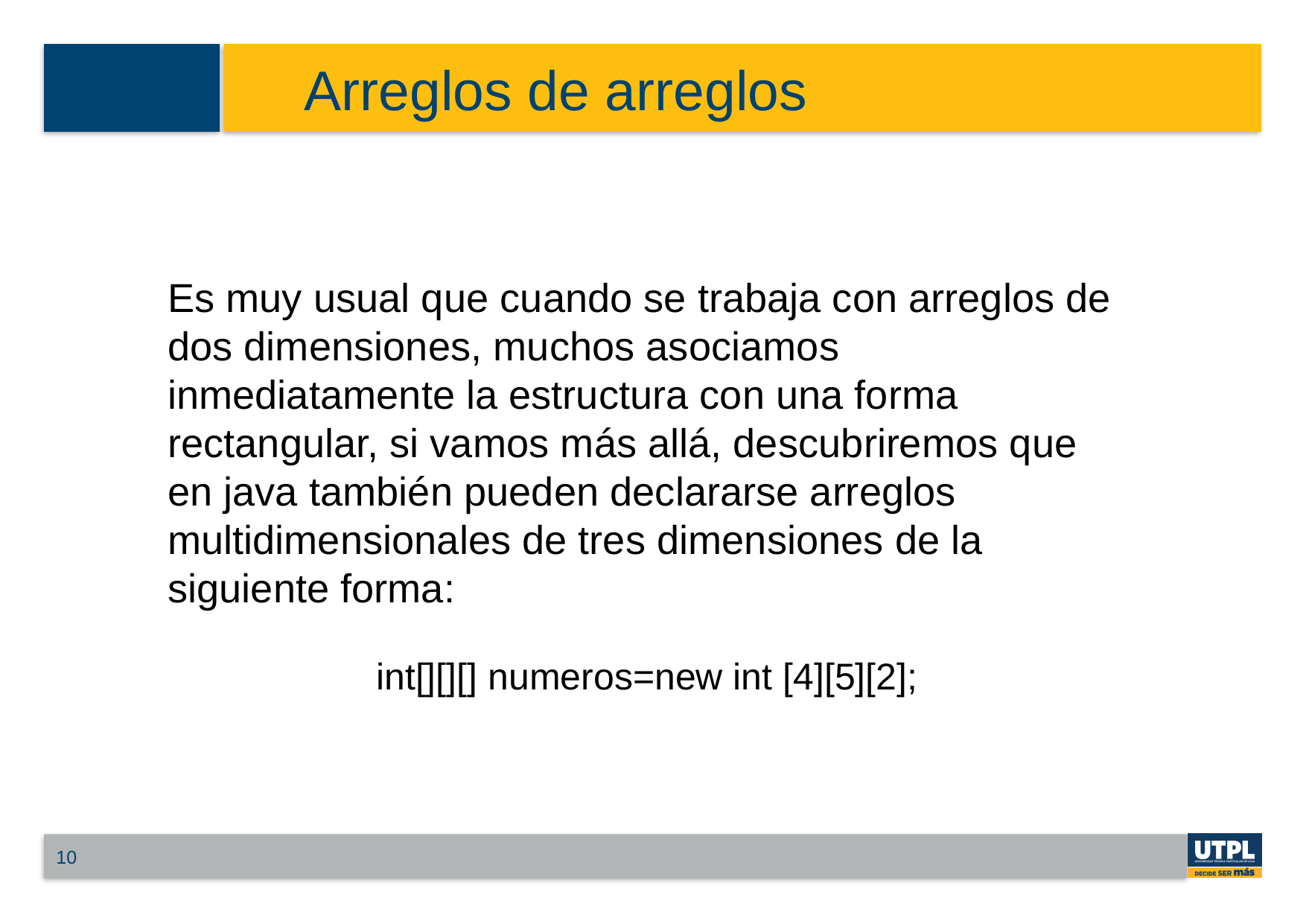

# Arreglos de arreglos

Es muy usual que cuando se trabaja con arreglos de dos dimensiones, muchos asociamos inmediatamente la estructura con una forma rectangular, si vamos más allá, descubriremos que en java también pueden declararse arreglos multidimensionales de tres dimensiones de la siguiente forma:

int[][][] numeros=new int [4][5][2];
10